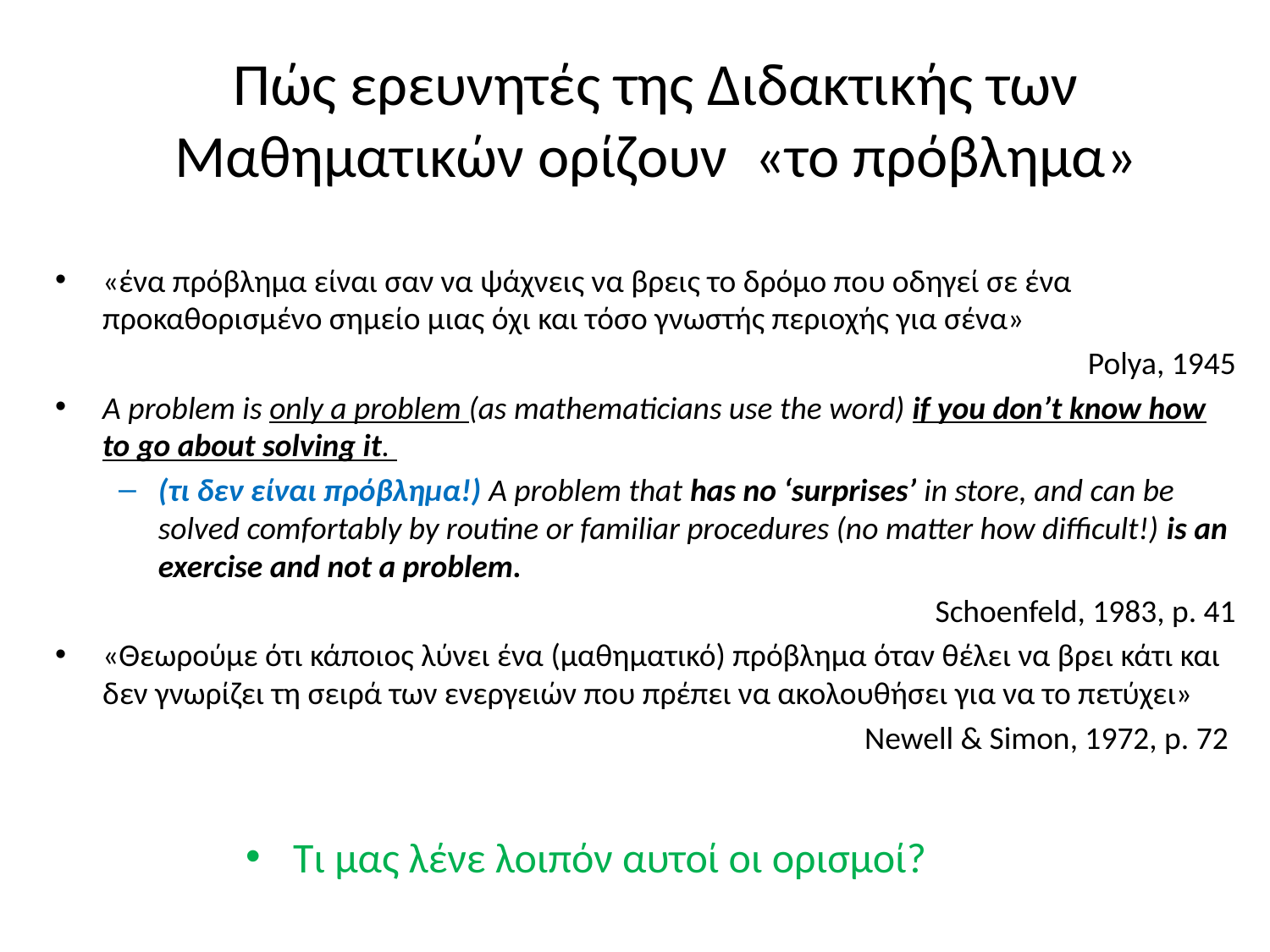

# Πώς ερευνητές της Διδακτικής των Μαθηματικών ορίζουν  «το πρόβλημα»
«ένα πρόβλημα είναι σαν να ψάχνεις να βρεις το δρόμο που οδηγεί σε ένα προκαθορισμένο σημείο μιας όχι και τόσο γνωστής περιοχής για σένα»
Polya, 1945
A problem is only a problem (as mathematicians use the word) if you don’t know how to go about solving it.
(τι δεν είναι πρόβλημα!) A problem that has no ‘surprises’ in store, and can be solved comfortably by routine or familiar procedures (no matter how difficult!) is an exercise and not a problem.
Schoenfeld, 1983, p. 41
«Θεωρούμε ότι κάποιος λύνει ένα (μαθηματικό) πρόβλημα όταν θέλει να βρει κάτι και δεν γνωρίζει τη σειρά των ενεργειών που πρέπει να ακολουθήσει για να το πετύχει»
							Newell & Simon, 1972, p. 72
Τι μας λένε λοιπόν αυτοί οι ορισμοί?